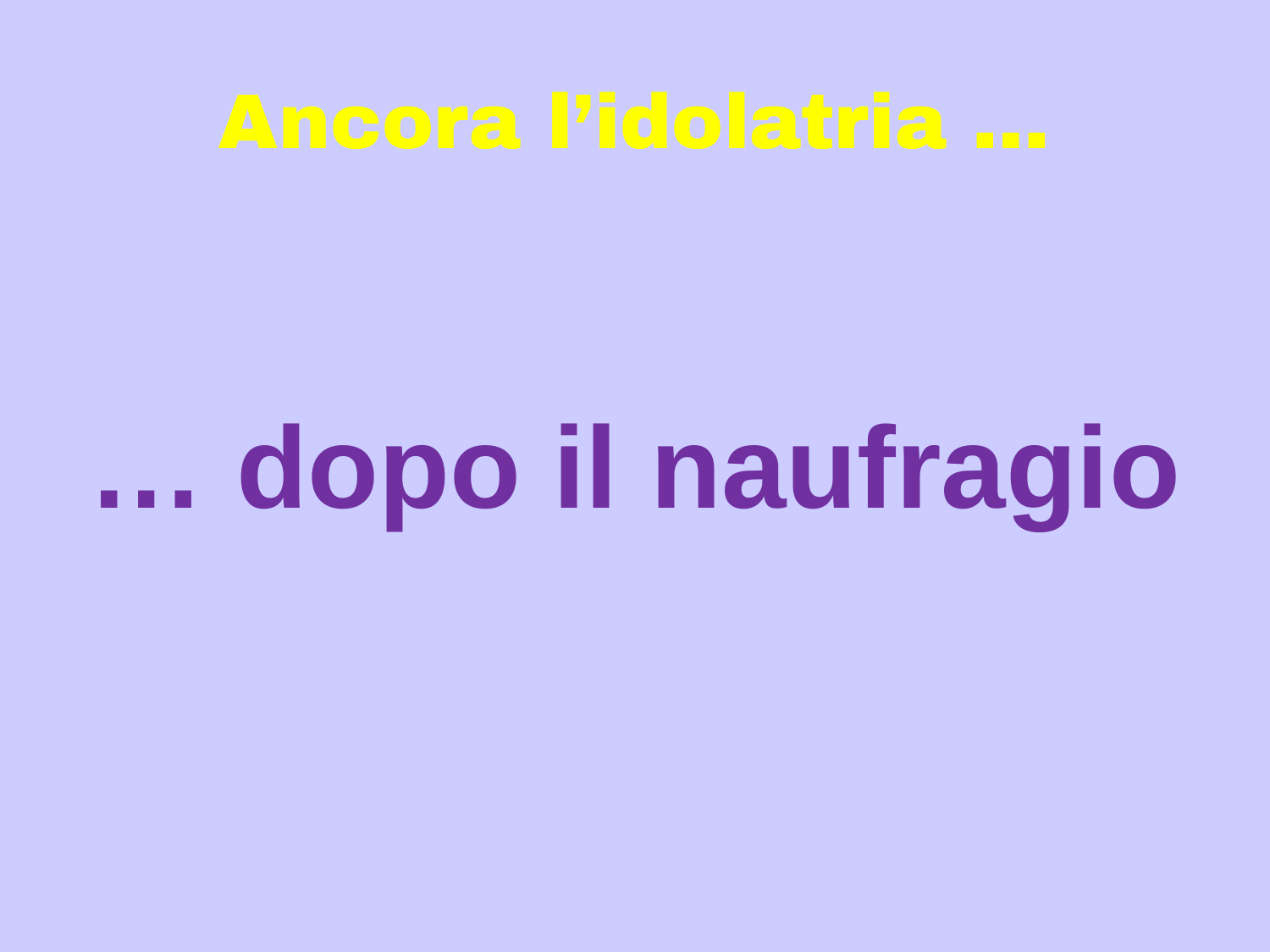

# Ancora l’idolatria …

… dopo il naufragio